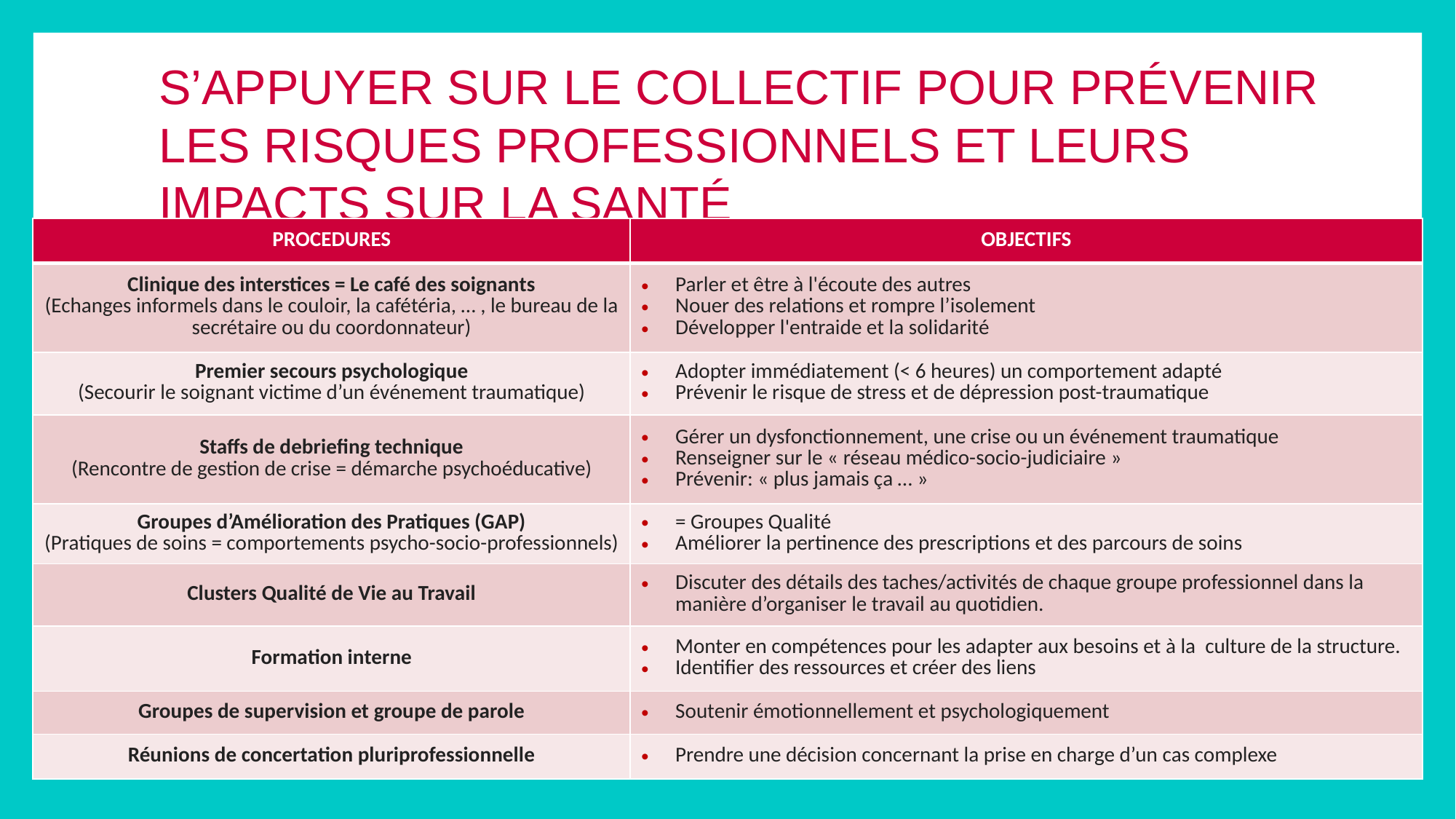

# S’APPUYER SUR LE COLLECTIF POUR PRÉVENIR LES RISQUES PROFESSIONNELS ET LEURS IMPACTS SUR LA SANTÉ
| PROCEDURES | OBJECTIFS |
| --- | --- |
| Clinique des interstices = Le café des soignants (Echanges informels dans le couloir, la cafétéria, … , le bureau de la secrétaire ou du coordonnateur) | Parler et être à l'écoute des autres Nouer des relations et rompre l’isolement Développer l'entraide et la solidarité |
| Premier secours psychologique (Secourir le soignant victime d’un événement traumatique) | Adopter immédiatement (< 6 heures) un comportement adapté Prévenir le risque de stress et de dépression post-traumatique |
| Staffs de debriefing technique (Rencontre de gestion de crise = démarche psychoéducative) | Gérer un dysfonctionnement, une crise ou un événement traumatique Renseigner sur le « réseau médico-socio-judiciaire » Prévenir: « plus jamais ça … » |
| Groupes d’Amélioration des Pratiques (GAP) (Pratiques de soins = comportements psycho-socio-professionnels) | = Groupes Qualité Améliorer la pertinence des prescriptions et des parcours de soins |
| Clusters Qualité de Vie au Travail | Discuter des détails des taches/activités de chaque groupe professionnel dans la manière d’organiser le travail au quotidien. |
| Formation interne | Monter en compétences pour les adapter aux besoins et à la culture de la structure. Identifier des ressources et créer des liens |
| Groupes de supervision et groupe de parole | Soutenir émotionnellement et psychologiquement |
| Réunions de concertation pluriprofessionnelle | Prendre une décision concernant la prise en charge d’un cas complexe |
Docteur Jean-Jacques ORMIERES
CPTS Lunel - 21 novembre 2024
16